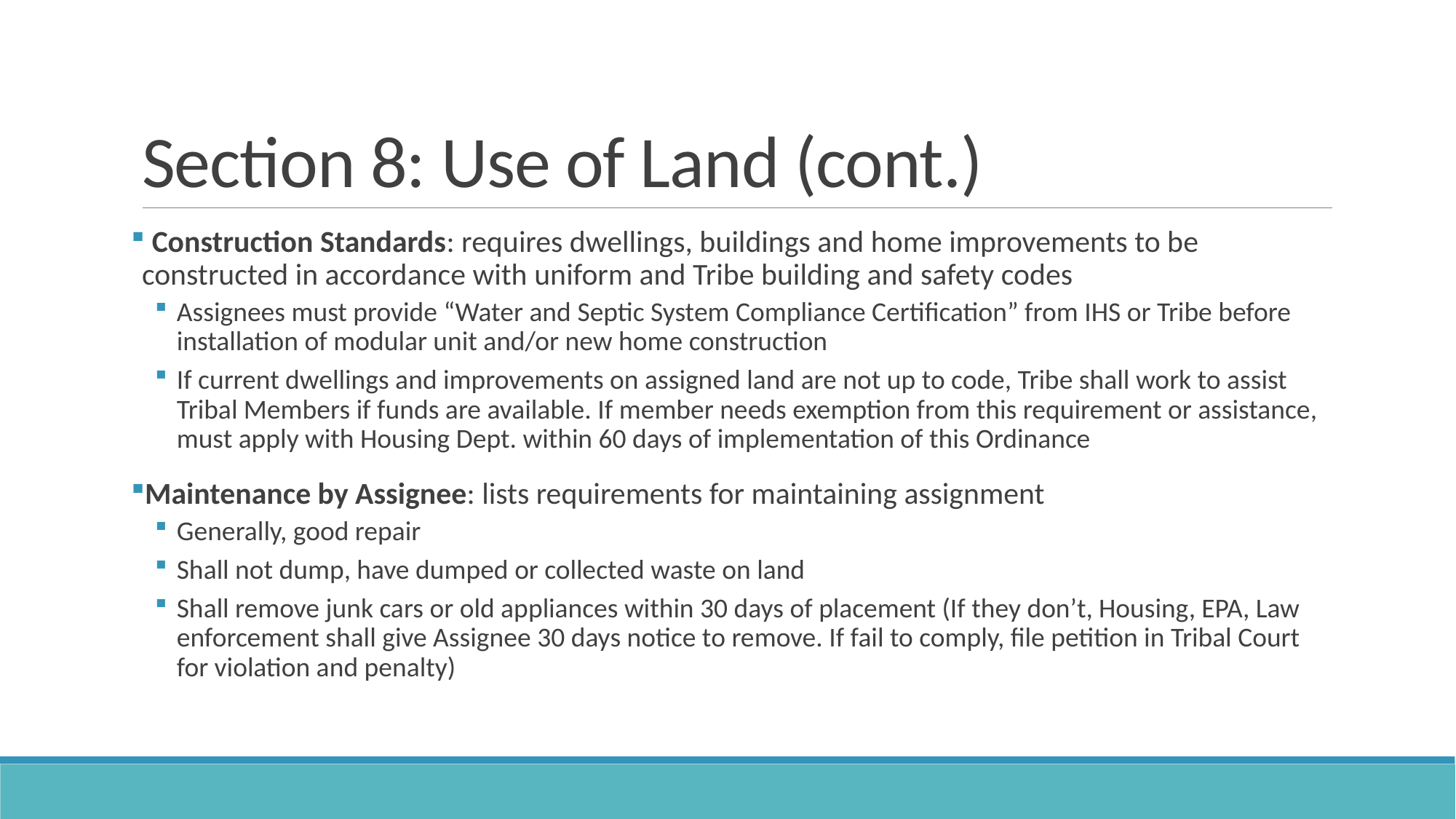

# Section 8: Use of Land (cont.)
 Construction Standards: requires dwellings, buildings and home improvements to be constructed in accordance with uniform and Tribe building and safety codes
Assignees must provide “Water and Septic System Compliance Certification” from IHS or Tribe before installation of modular unit and/or new home construction
If current dwellings and improvements on assigned land are not up to code, Tribe shall work to assist Tribal Members if funds are available. If member needs exemption from this requirement or assistance, must apply with Housing Dept. within 60 days of implementation of this Ordinance
Maintenance by Assignee: lists requirements for maintaining assignment
Generally, good repair
Shall not dump, have dumped or collected waste on land
Shall remove junk cars or old appliances within 30 days of placement (If they don’t, Housing, EPA, Law enforcement shall give Assignee 30 days notice to remove. If fail to comply, file petition in Tribal Court for violation and penalty)